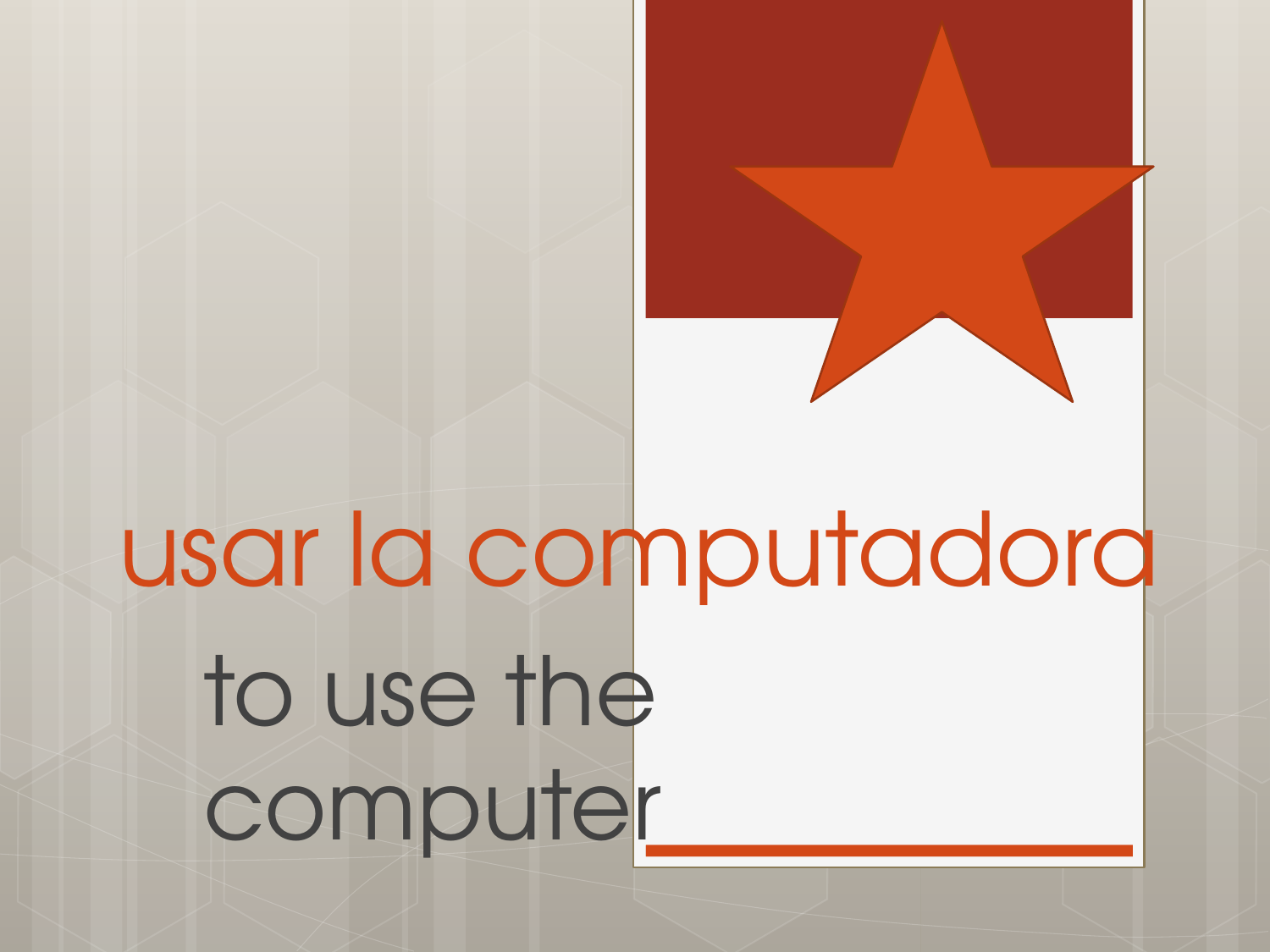

# usar la computadora
to use the computer